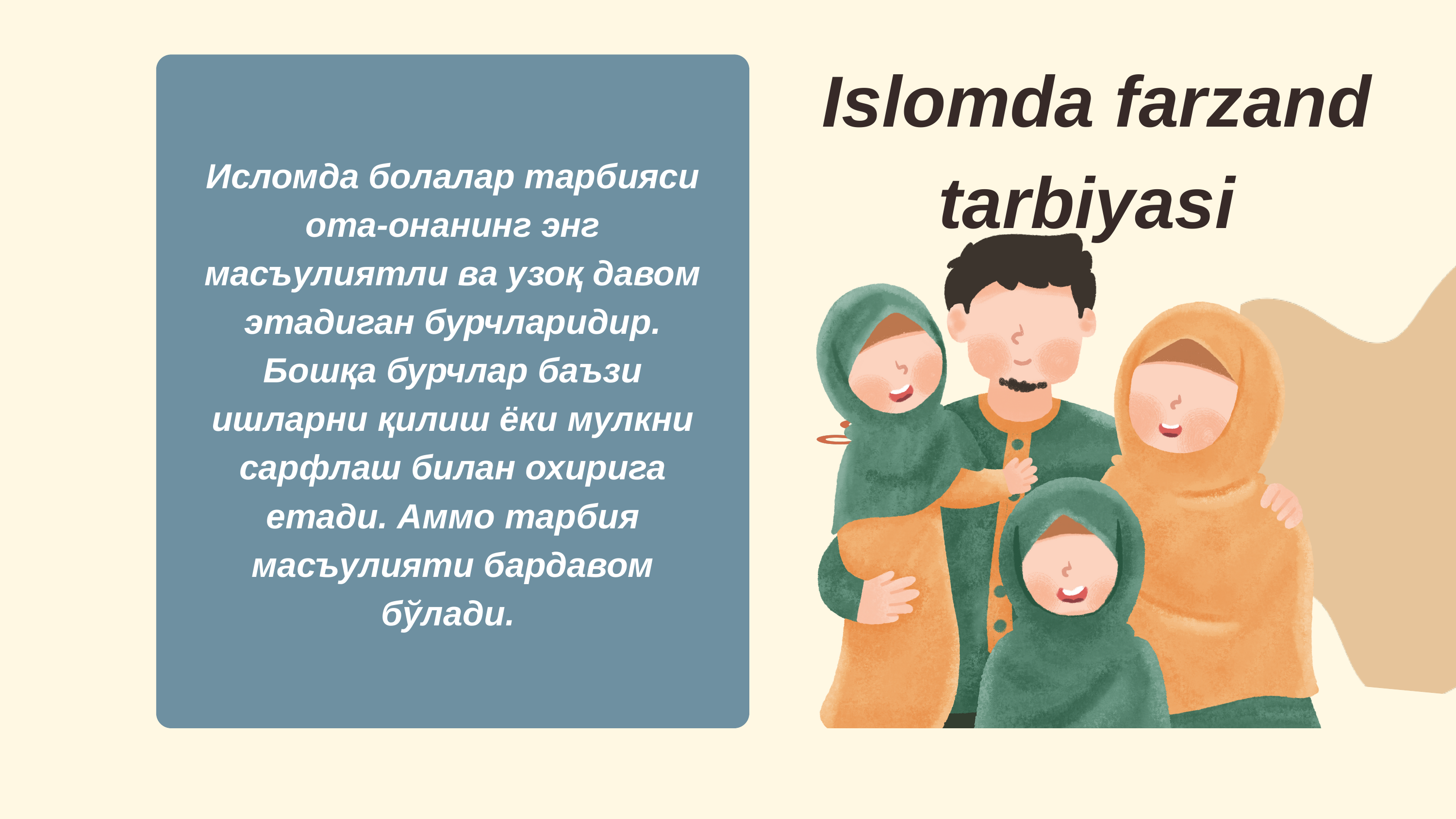

Islomda farzand tarbiyasi

Исломда болалар тарбияси ота-онанинг энг масъулиятли ва узоқ давом этадиган бурчларидир. Бошқа бурчлар баъзи ишларни қилиш ёки мулкни сарфлаш билан охирига етади. Аммо тарбия масъулияти бардавом бўлади.